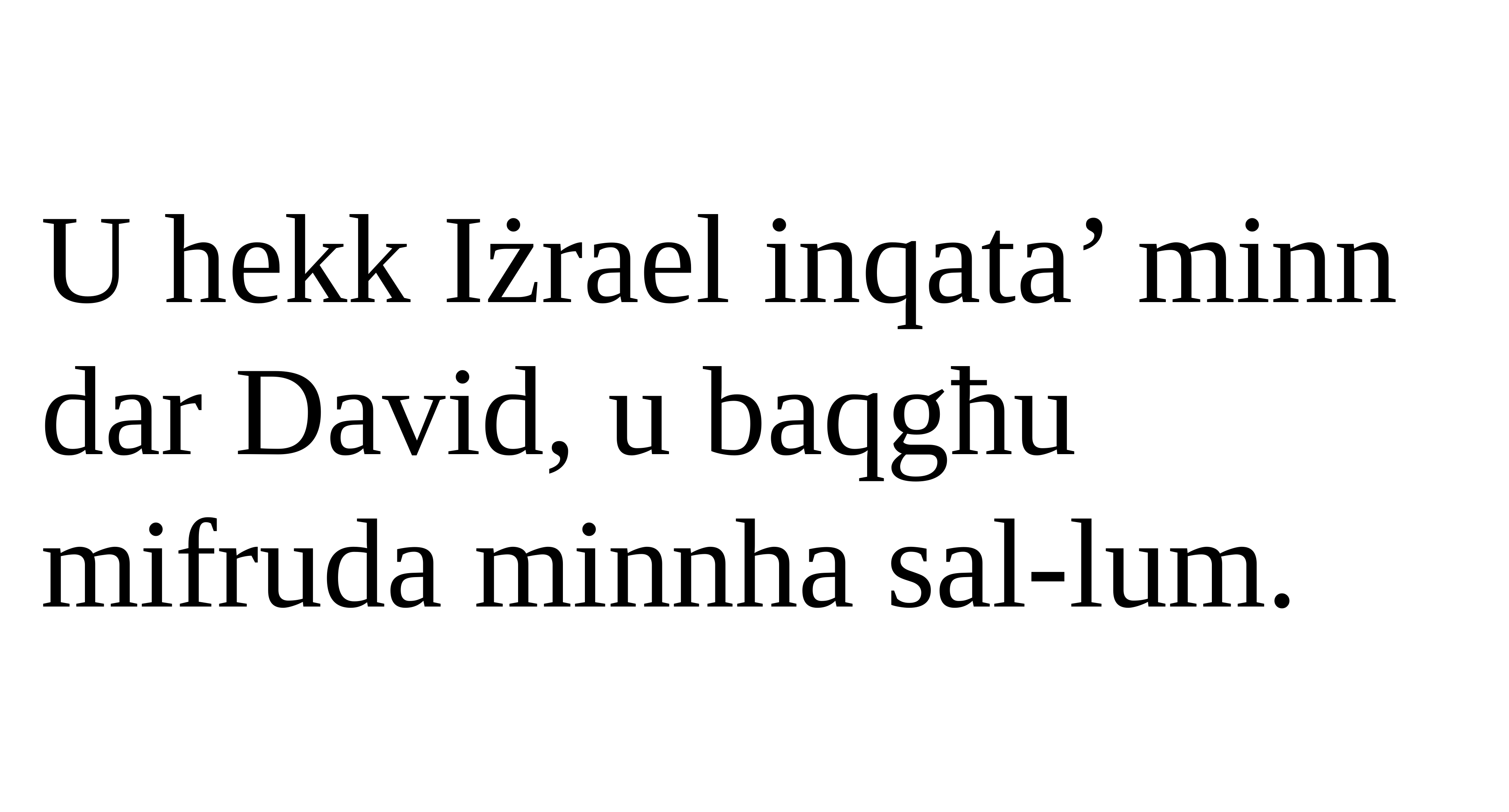

U hekk Iżrael inqata’ minn dar David, u baqgħu mifruda minnha sal-lum.